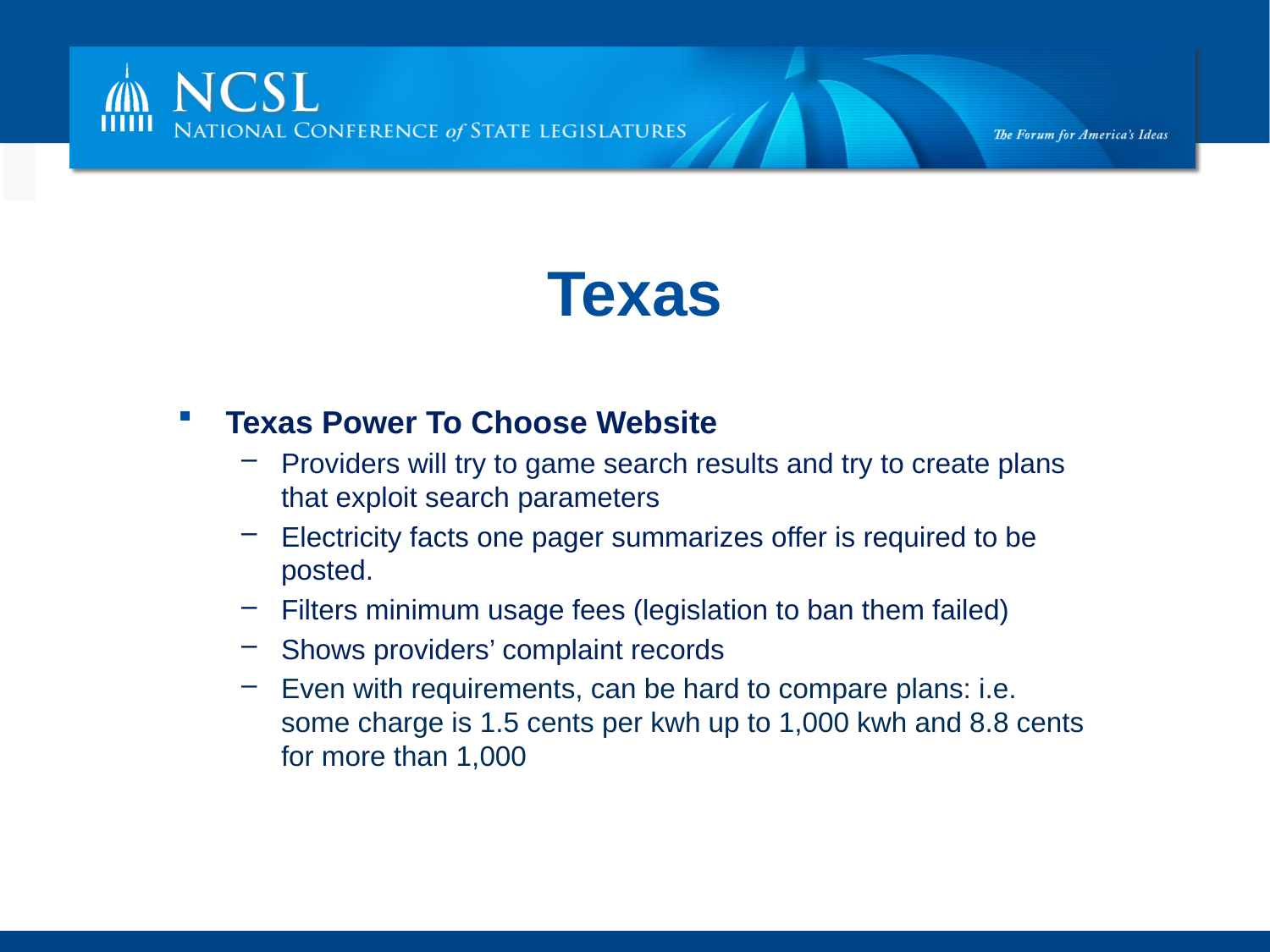

# Texas
Texas Power To Choose Website
Providers will try to game search results and try to create plans that exploit search parameters
Electricity facts one pager summarizes offer is required to be posted.
Filters minimum usage fees (legislation to ban them failed)
Shows providers’ complaint records
Even with requirements, can be hard to compare plans: i.e. some charge is 1.5 cents per kwh up to 1,000 kwh and 8.8 cents for more than 1,000